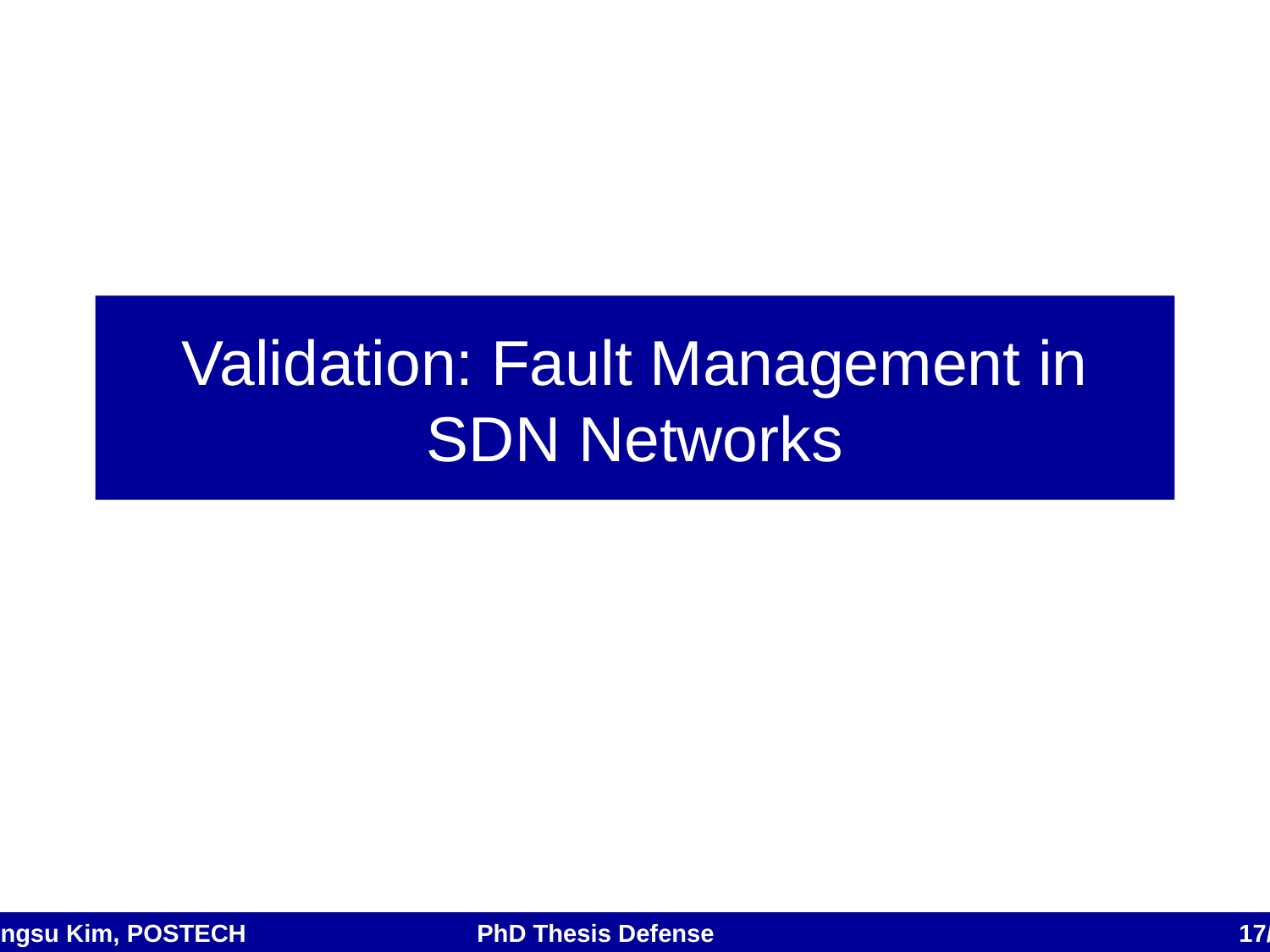

# Validation: Fault Management in SDN Networks